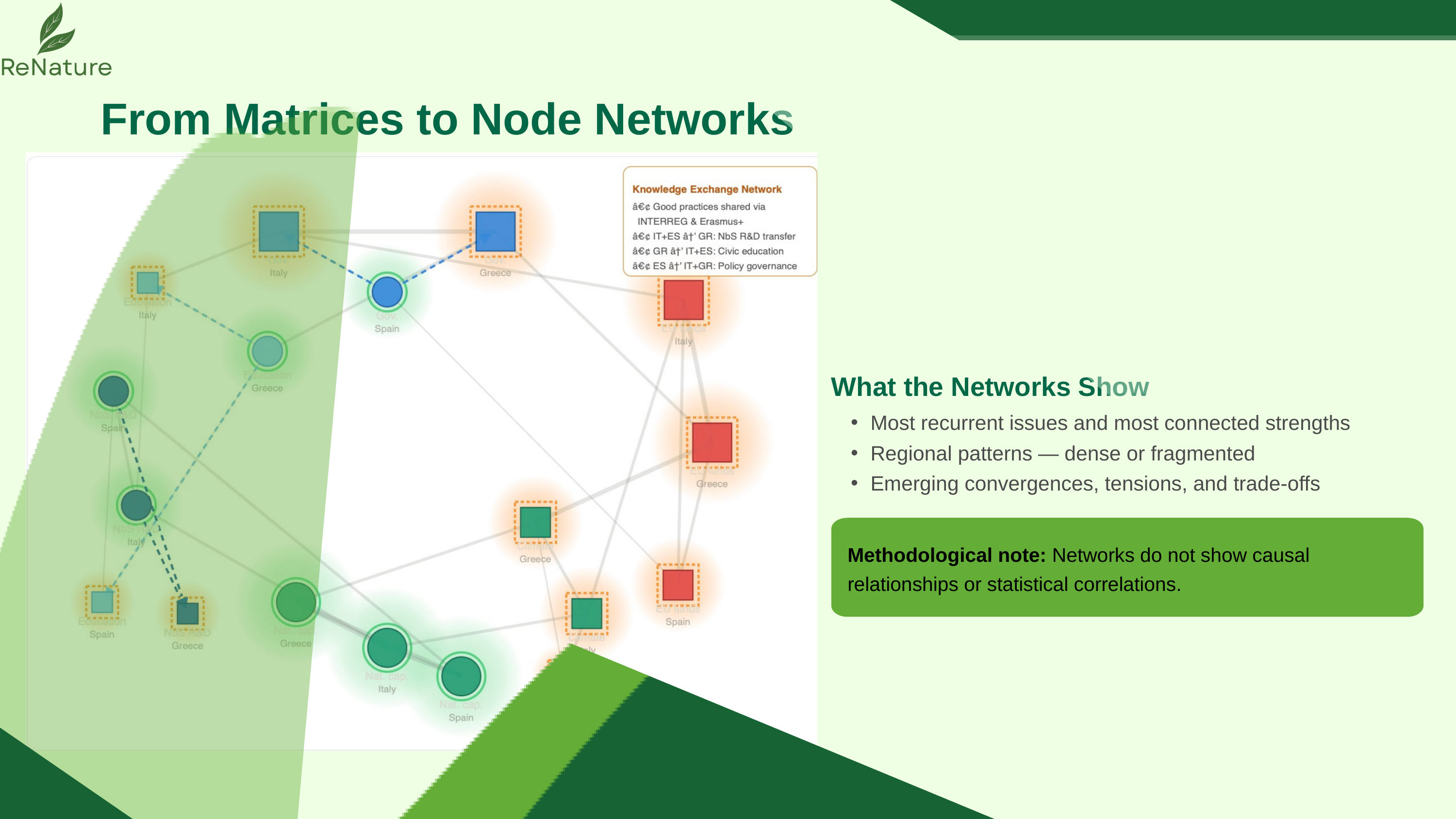

From Matrices to Node Networks

What the Networks Show
Most recurrent issues and most connected strengths
Regional patterns — dense or fragmented
Emerging convergences, tensions, and trade-offs

Methodological note: Networks do not show causal relationships or statistical correlations.